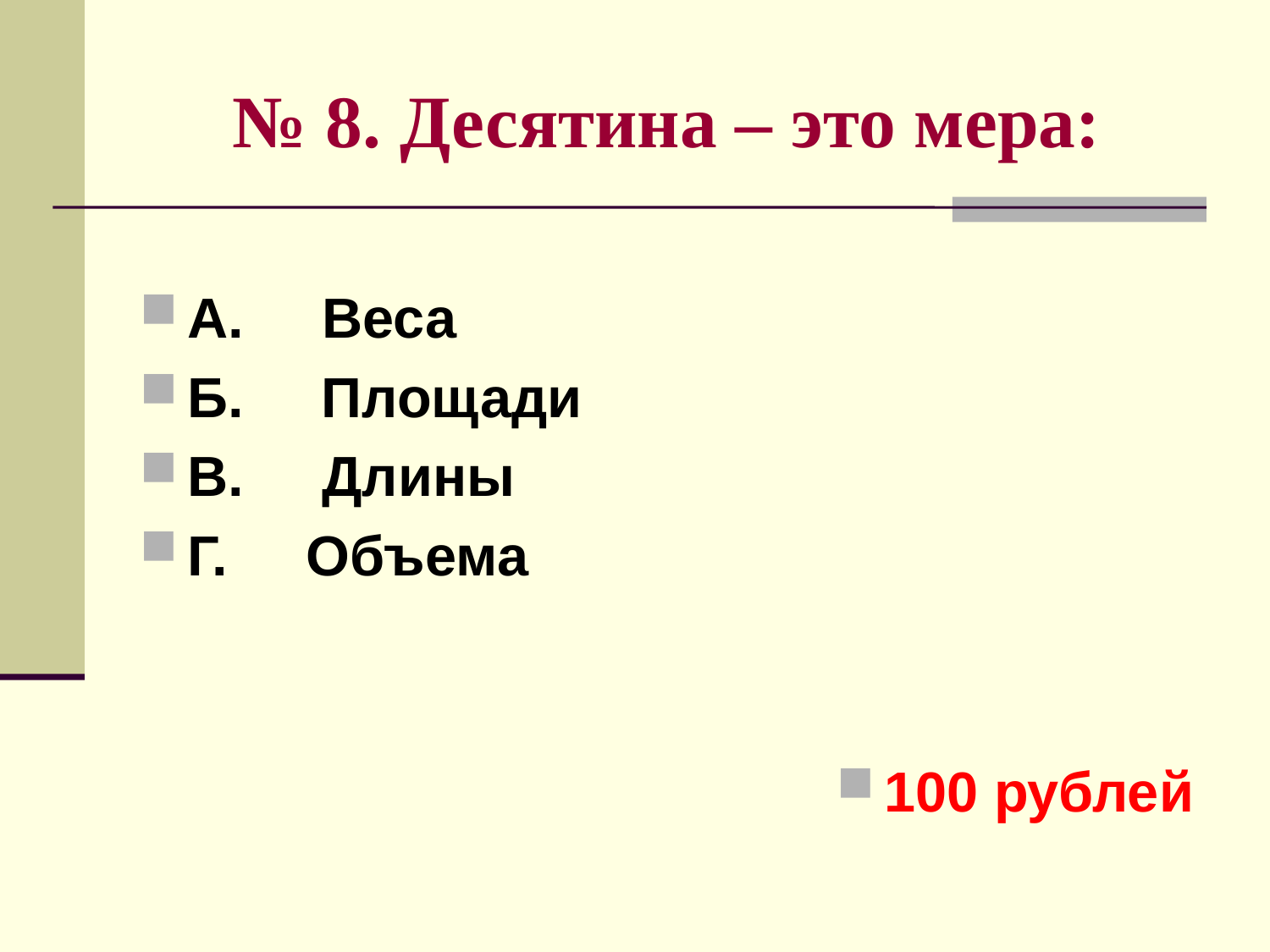

# № 8. Десятина – это мера:

А.     Веса
Б.     Площади
В.     Длины
Г.     Объема

100 рублей